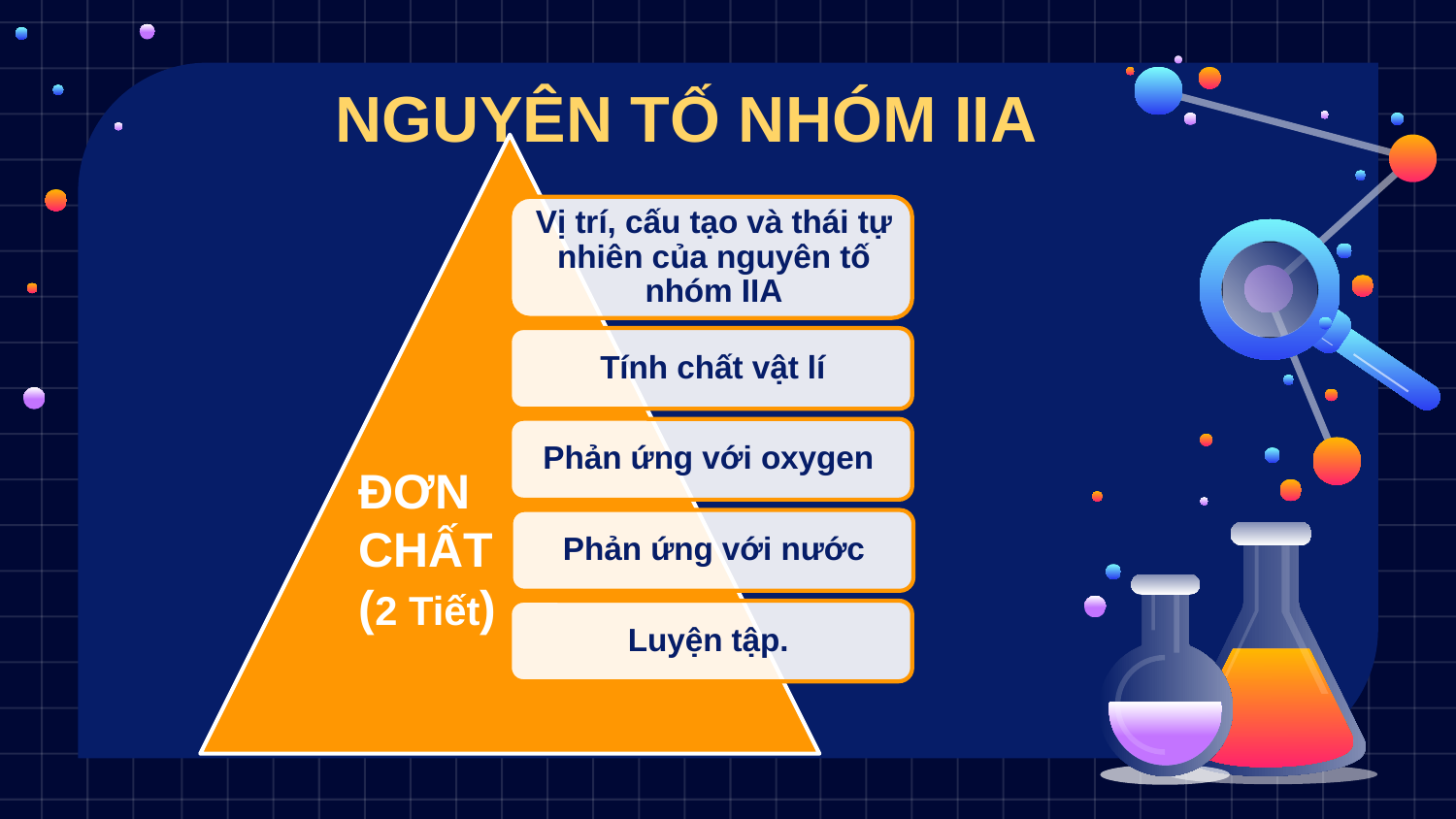

NGUYÊN TỐ NHÓM IIA
Vị trí, cấu tạo và thái tự nhiên của nguyên tố nhóm IIA
Tính chất vật lí
Phản ứng với oxygen
Phản ứng với nước
Luyện tập.

ĐƠN
CHẤT
(2 Tiết)